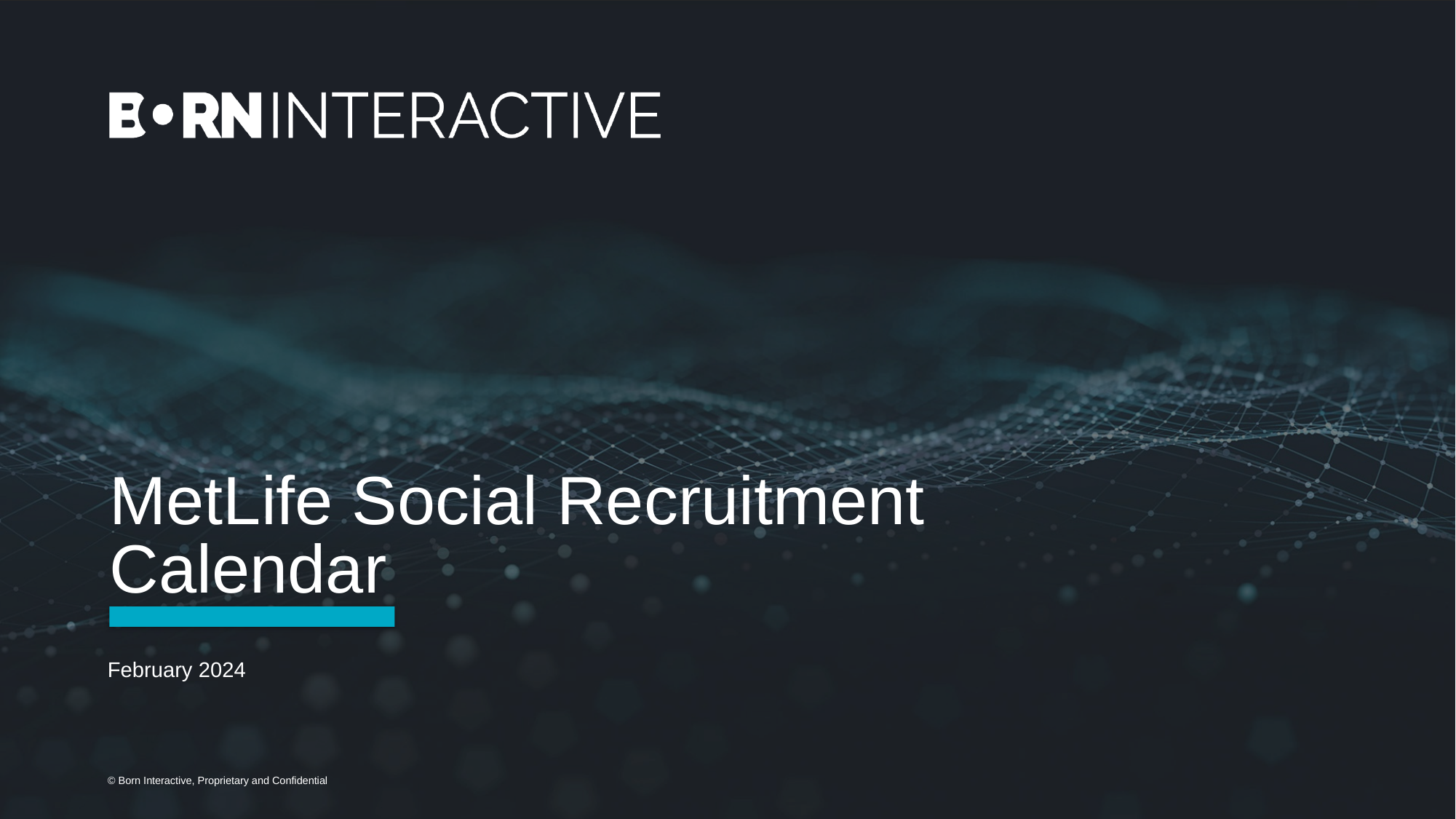

# MetLife Social Recruitment Calendar
February 2024